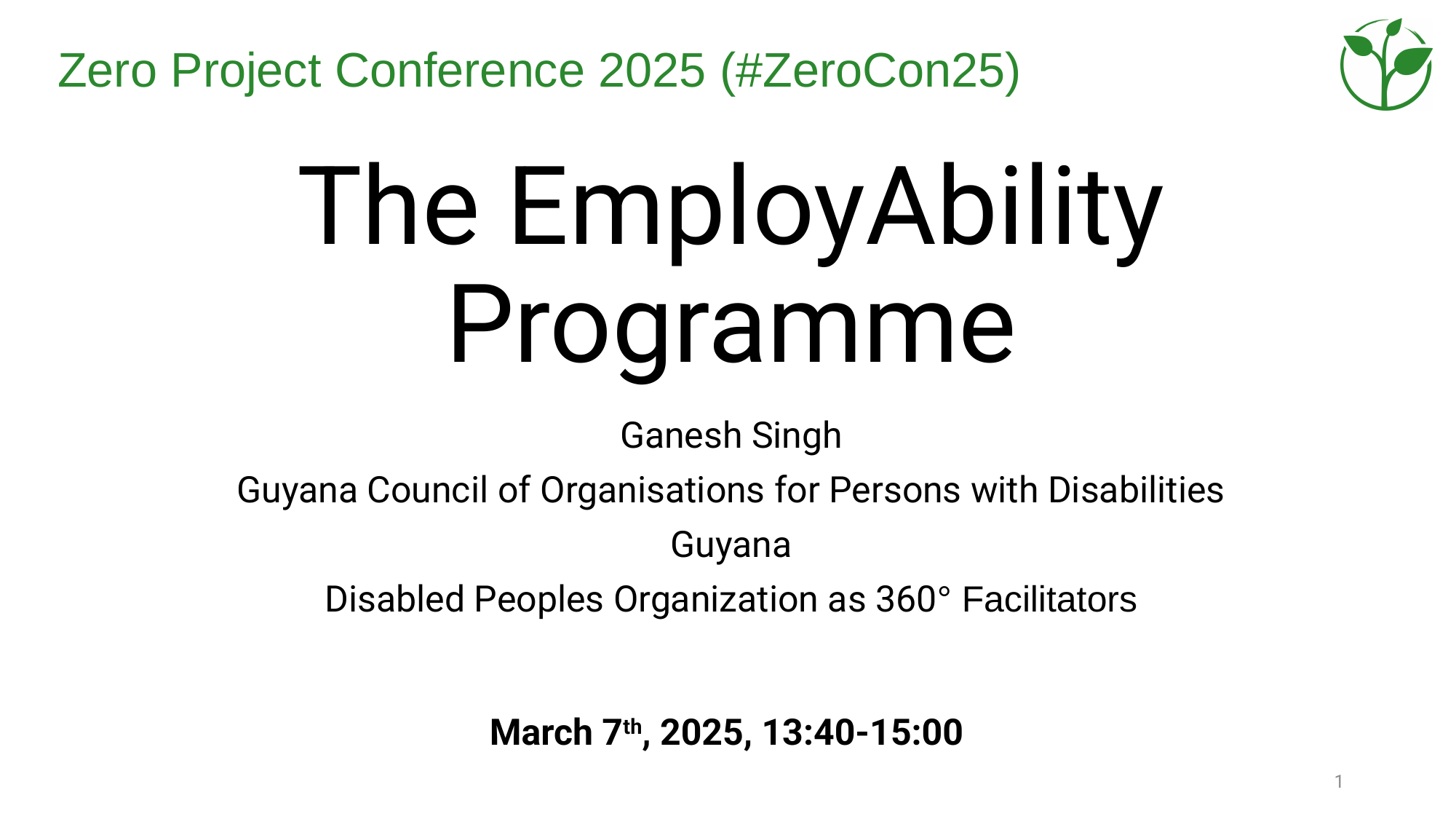

# The EmployAbility Programme
Ganesh Singh
Guyana Council of Organisations for Persons with Disabilities
Guyana
Disabled Peoples Organization as 360° Facilitators
March 7th, 2025, 13:40-15:00
1